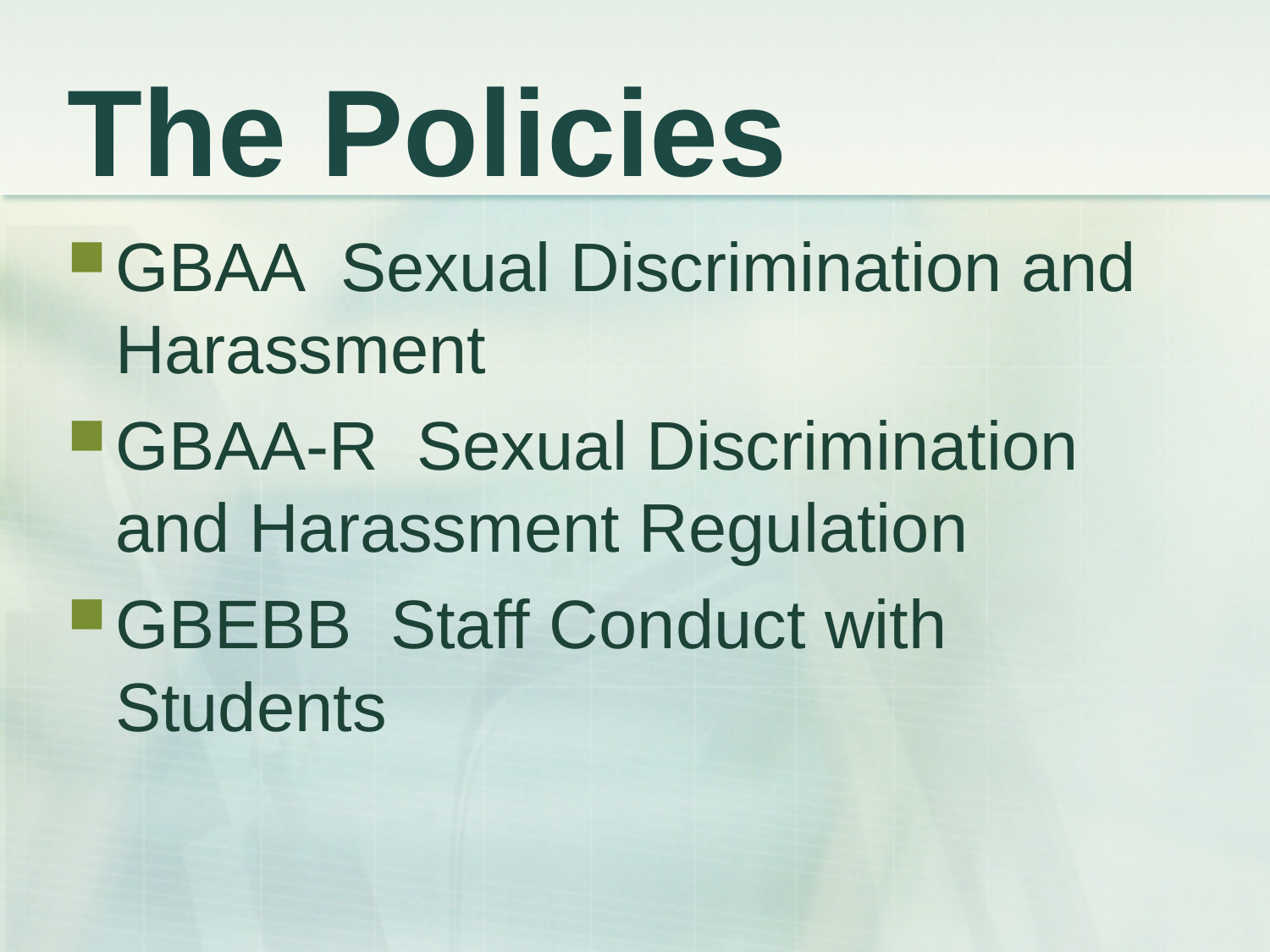

# The Policies
GBAA  Sexual Discrimination and Harassment
GBAA-R  Sexual Discrimination and Harassment Regulation
GBEBB  Staff Conduct with Students